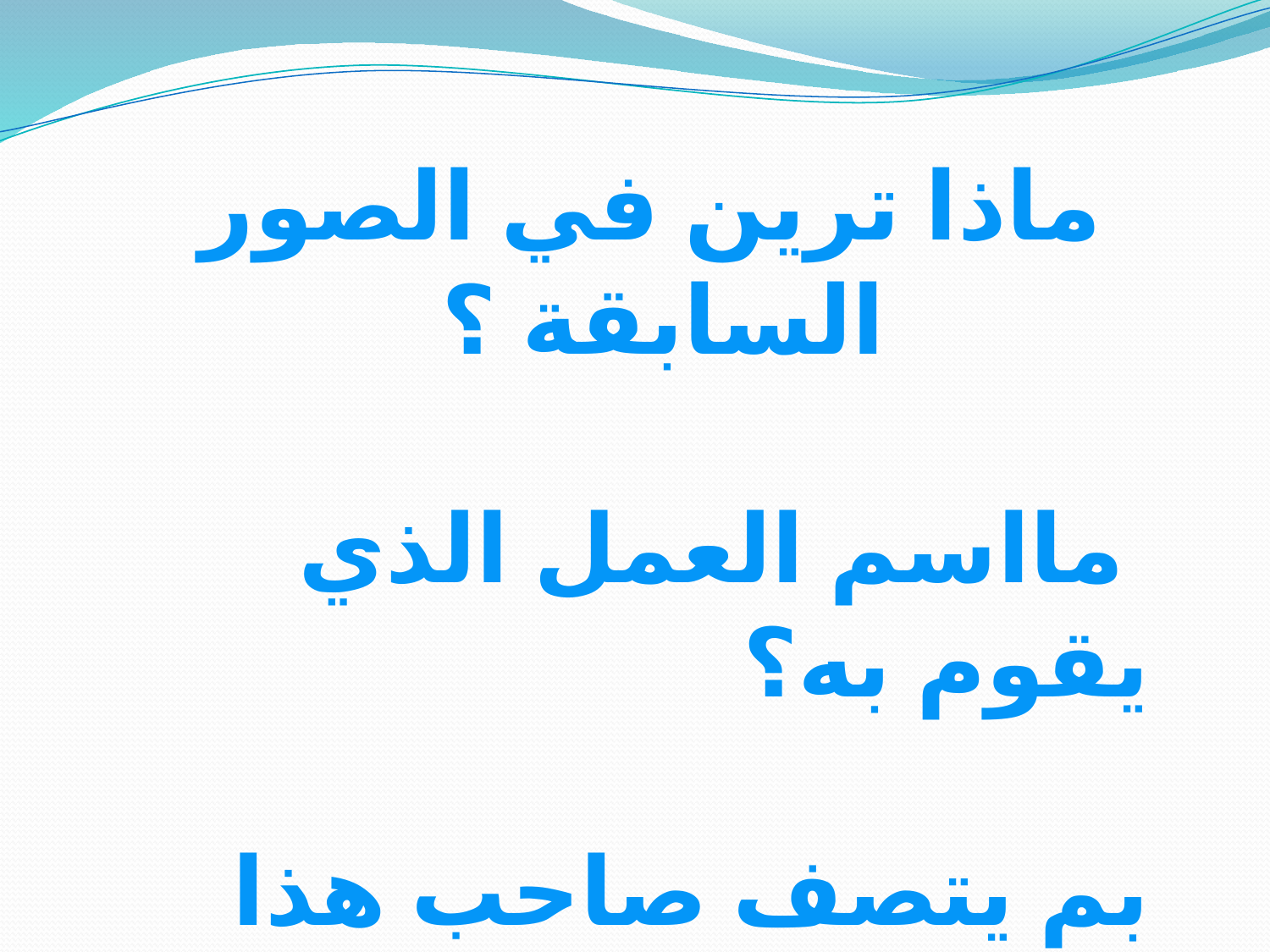

ماذا ترين في الصور السابقة ؟

 مااسم العمل الذي يقوم به؟

بم يتصف صاحب هذا العمل ؟